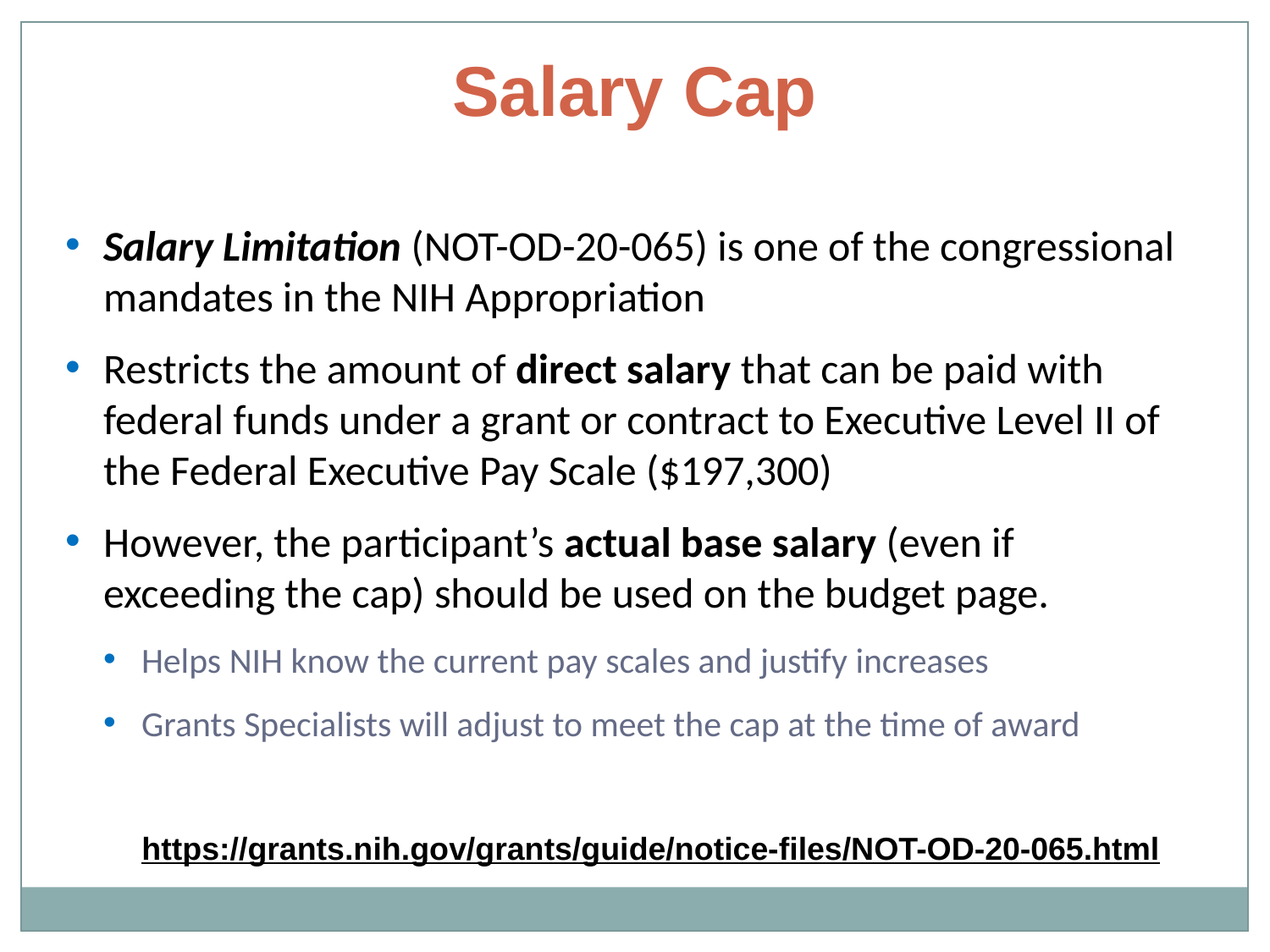

Salary Cap
Salary Limitation (NOT-OD-20-065) is one of the congressional mandates in the NIH Appropriation
Restricts the amount of direct salary that can be paid with federal funds under a grant or contract to Executive Level II of the Federal Executive Pay Scale ($197,300)
However, the participant’s actual base salary (even if exceeding the cap) should be used on the budget page.
Helps NIH know the current pay scales and justify increases
Grants Specialists will adjust to meet the cap at the time of award

https://grants.nih.gov/grants/guide/notice-files/NOT-OD-20-065.html